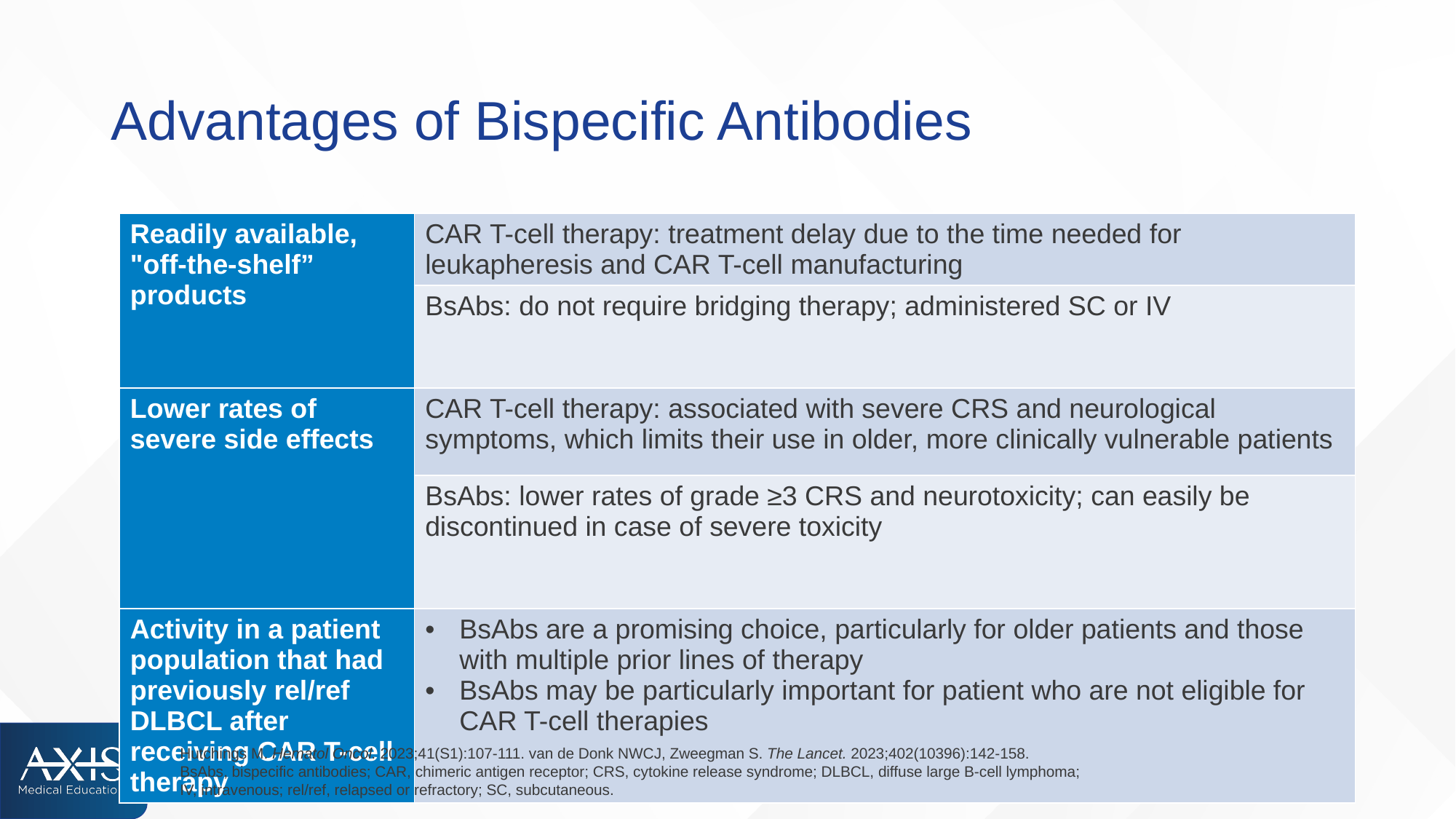

# Advantages of Bispecific Antibodies
| Readily available, "off-the-shelf” products | CAR T-cell therapy: treatment delay due to the time needed for leukapheresis and CAR T-cell manufacturing |
| --- | --- |
|  | BsAbs: do not require bridging therapy; administered SC or IV |
| Lower rates of severe side effects | CAR T-cell therapy: associated with severe CRS and neurological symptoms, which limits their use in older, more clinically vulnerable patients |
|  | BsAbs: lower rates of grade ≥3 CRS and neurotoxicity; can easily be discontinued in case of severe toxicity |
| Activity in a patient population that had previously rel/ref DLBCL after receiving CAR T-cell therapy | BsAbs are a promising choice, particularly for older patients and those with multiple prior lines of therapy BsAbs may be particularly important for patient who are not eligible for CAR T-cell therapies |
Hutchings M. Hematol Oncol. 2023;41(S1):107-111. van de Donk NWCJ, Zweegman S. The Lancet. 2023;402(10396):142-158.
BsAbs, bispecific antibodies; CAR, chimeric antigen receptor; CRS, cytokine release syndrome; DLBCL, diffuse large B-cell lymphoma; IV, intravenous; rel/ref, relapsed or refractory; SC, subcutaneous.